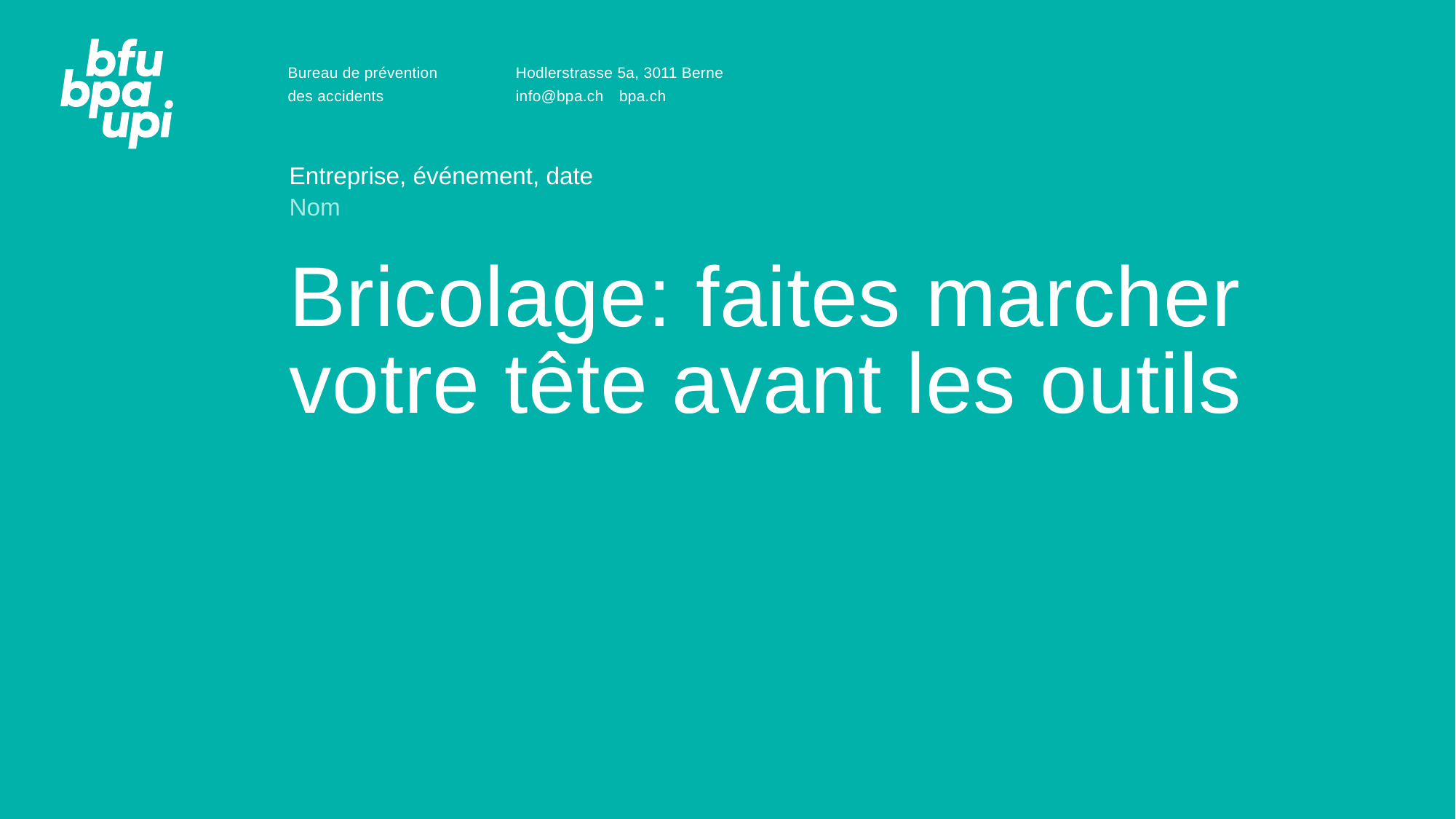

Entreprise, événement, date
Nom
# Bricolage: faites marcher votre tête avant les outils